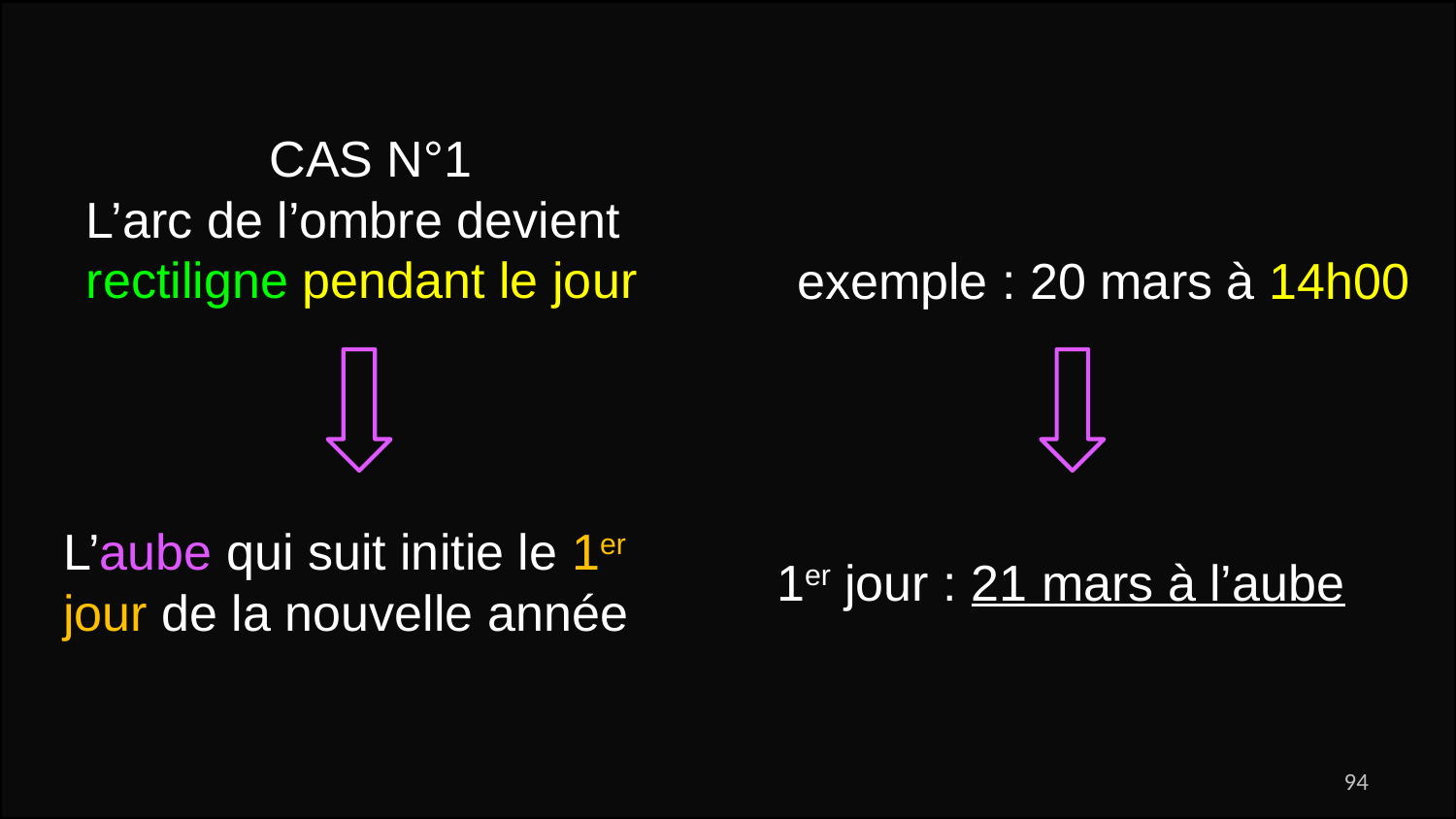

CAS N°1
L’arc de l’ombre devient rectiligne pendant le jour
exemple : 20 mars à 14h00

L’aube qui suit initie le 1er jour de la nouvelle année
1er jour : 21 mars à l’aube
94